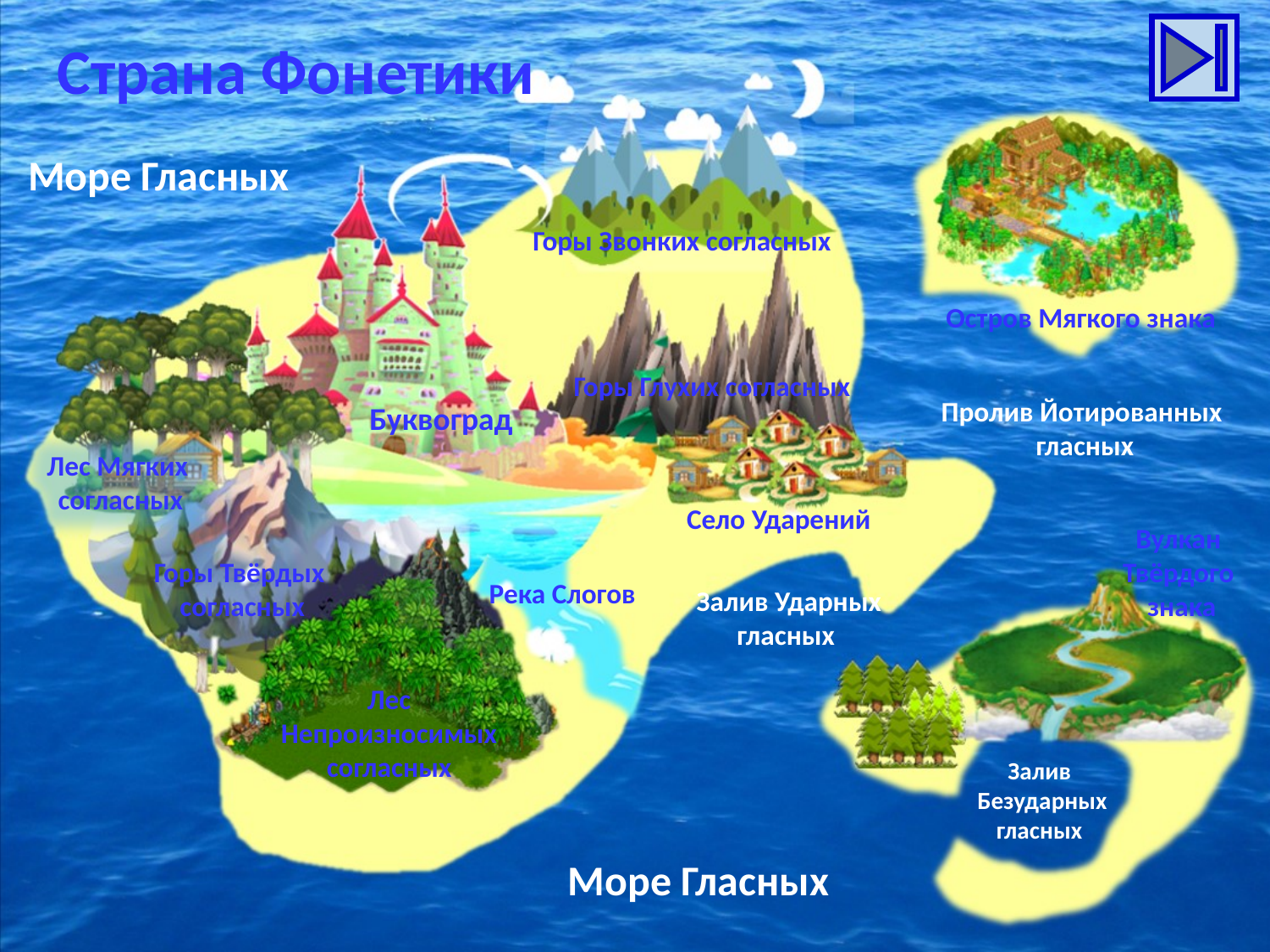

Страна Фонетики
Море Гласных
Горы Звонких согласных
Остров Мягкого знака
Горы Глухих согласных
Пролив Йотированных
гласных
Буквоград
Лес Мягких
согласных
Село Ударений
Вулкан
Твёрдого
знака
Горы Твёрдых
согласных
Река Слогов
Залив Ударных гласных
Лес Непроизносимых согласных
Залив
Безударных
гласных
Море Гласных